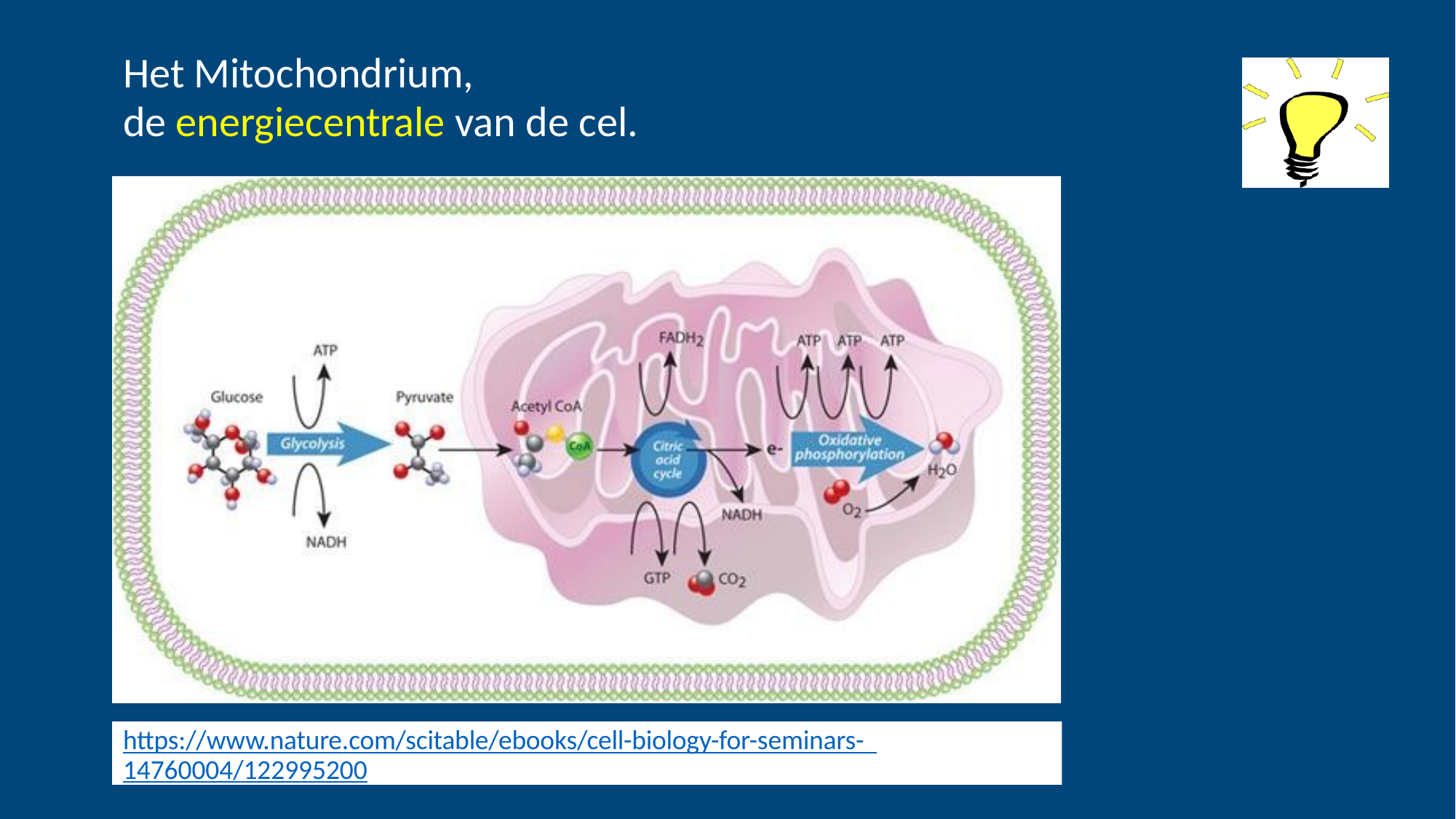

# Het Mitochondrium,
de energiecentrale van de cel.

https://www.nature.com/scitable/ebooks/cell-biology-for-seminars-  14760004/122995200